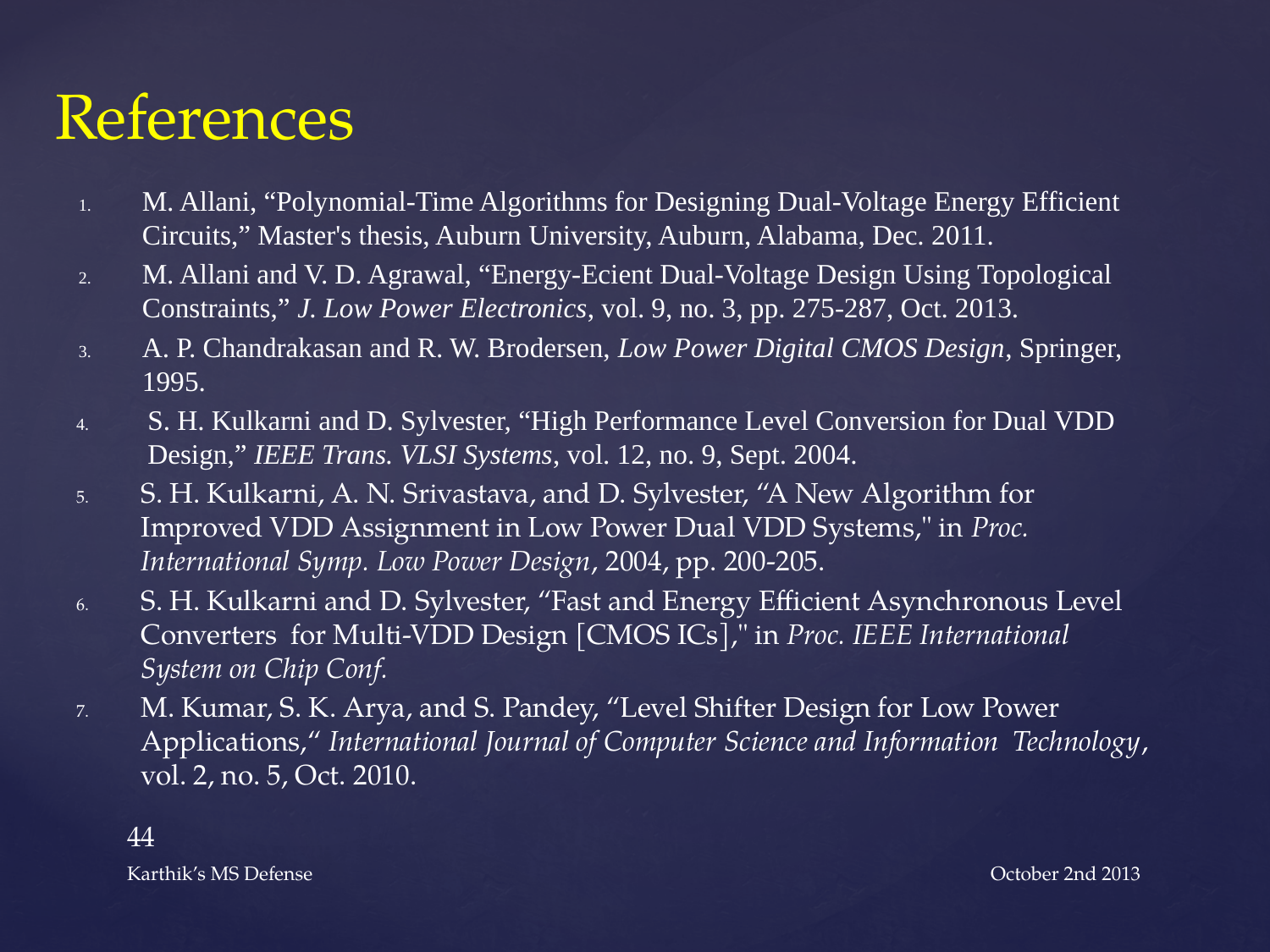

# References
M. Allani, “Polynomial-Time Algorithms for Designing Dual-Voltage Energy Efficient Circuits,” Master's thesis, Auburn University, Auburn, Alabama, Dec. 2011.
M. Allani and V. D. Agrawal, “Energy-Ecient Dual-Voltage Design Using Topological Constraints,” J. Low Power Electronics, vol. 9, no. 3, pp. 275-287, Oct. 2013.
A. P. Chandrakasan and R. W. Brodersen, Low Power Digital CMOS Design, Springer, 1995.
S. H. Kulkarni and D. Sylvester, “High Performance Level Conversion for Dual VDD Design,” IEEE Trans. VLSI Systems, vol. 12, no. 9, Sept. 2004.
S. H. Kulkarni, A. N. Srivastava, and D. Sylvester, “A New Algorithm for Improved VDD Assignment in Low Power Dual VDD Systems," in Proc. International Symp. Low Power Design, 2004, pp. 200-205.
S. H. Kulkarni and D. Sylvester, “Fast and Energy Efficient Asynchronous Level  Converters  for Multi-VDD Design [CMOS ICs]," in Proc. IEEE International  System on Chip Conf.
M. Kumar, S. K. Arya, and S. Pandey, “Level Shifter Design for Low Power Applications,“ International Journal of Computer Science and Information  Technology, vol. 2, no. 5, Oct. 2010.
44
Karthik’s MS Defense
October 2nd 2013